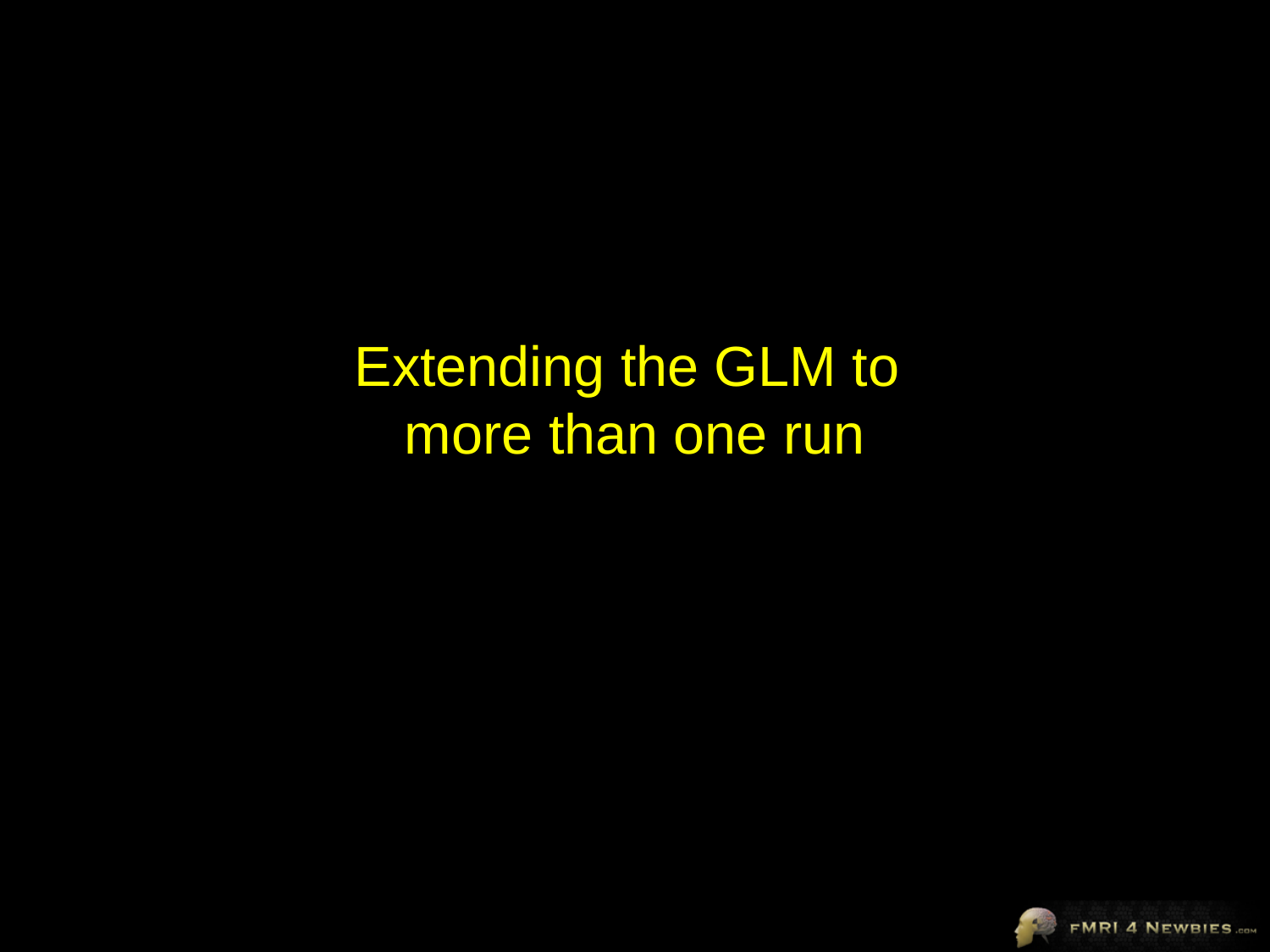

# Extending the GLM to more than one run